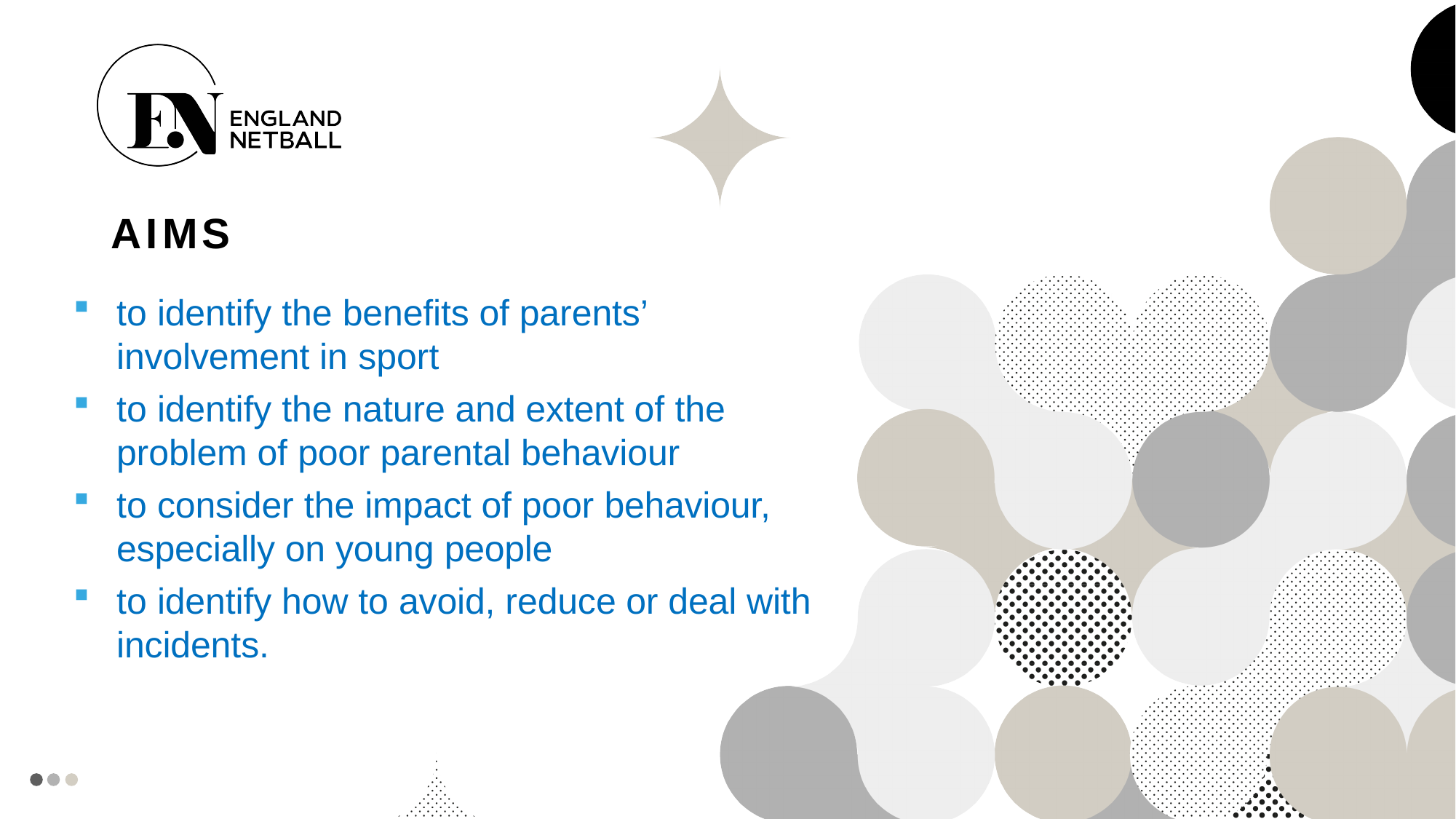

# AIMS
to identify the benefits of parents’ involvement in sport
to identify the nature and extent of the problem of poor parental behaviour
to consider the impact of poor behaviour, especially on young people
to identify how to avoid, reduce or deal with incidents.